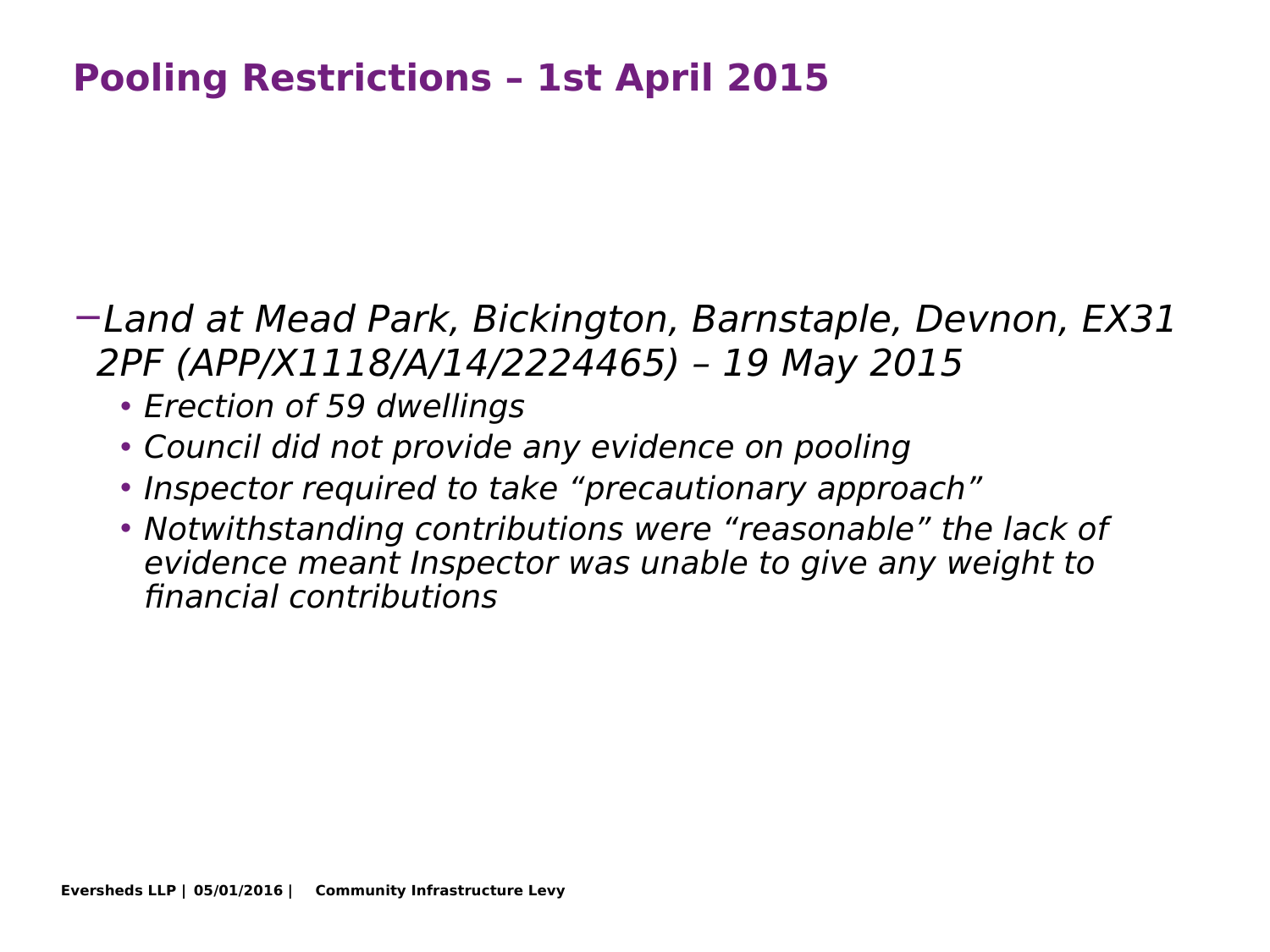

# Pooling Restrictions – 1st April 2015
Land at Mead Park, Bickington, Barnstaple, Devnon, EX31 2PF (APP/X1118/A/14/2224465) – 19 May 2015
Erection of 59 dwellings
Council did not provide any evidence on pooling
Inspector required to take “precautionary approach”
Notwithstanding contributions were “reasonable” the lack of evidence meant Inspector was unable to give any weight to financial contributions
Community Infrastructure Levy